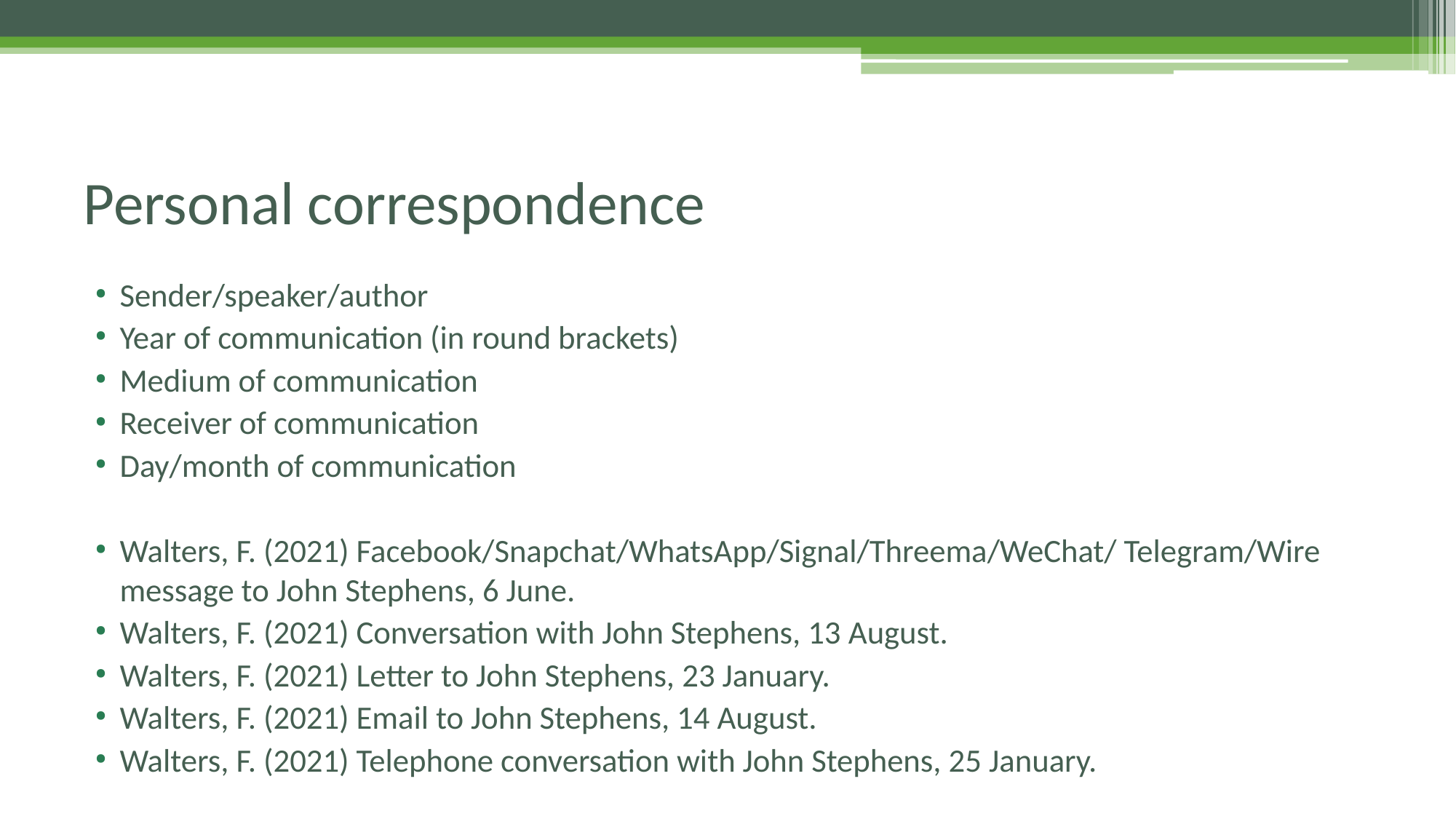

# Personal correspondence
Sender/speaker/author
Year of communication (in round brackets)
Medium of communication
Receiver of communication
Day/month of communication

Walters, F. (2021) Facebook/Snapchat/WhatsApp/Signal/Threema/WeChat/ Telegram/Wire message to John Stephens, 6 June.
Walters, F. (2021) Conversation with John Stephens, 13 August.
Walters, F. (2021) Letter to John Stephens, 23 January.
Walters, F. (2021) Email to John Stephens, 14 August.
Walters, F. (2021) Telephone conversation with John Stephens, 25 January.